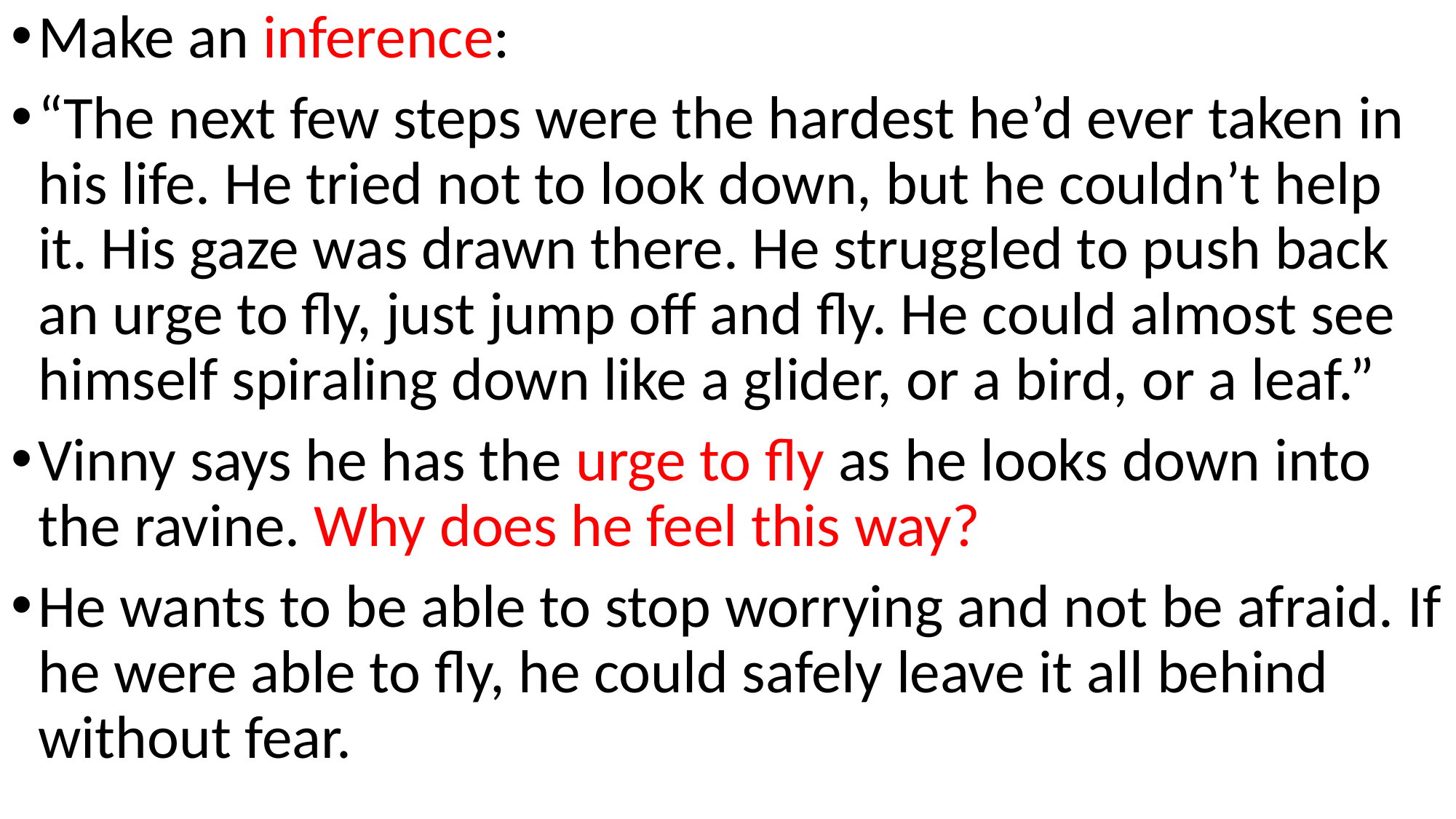

Make an inference:
“The next few steps were the hardest he’d ever taken in his life. He tried not to look down, but he couldn’t help it. His gaze was drawn there. He struggled to push back an urge to fly, just jump off and fly. He could almost see himself spiraling down like a glider, or a bird, or a leaf.”
Vinny says he has the urge to fly as he looks down into the ravine. Why does he feel this way?
He wants to be able to stop worrying and not be afraid. If he were able to fly, he could safely leave it all behind without fear.